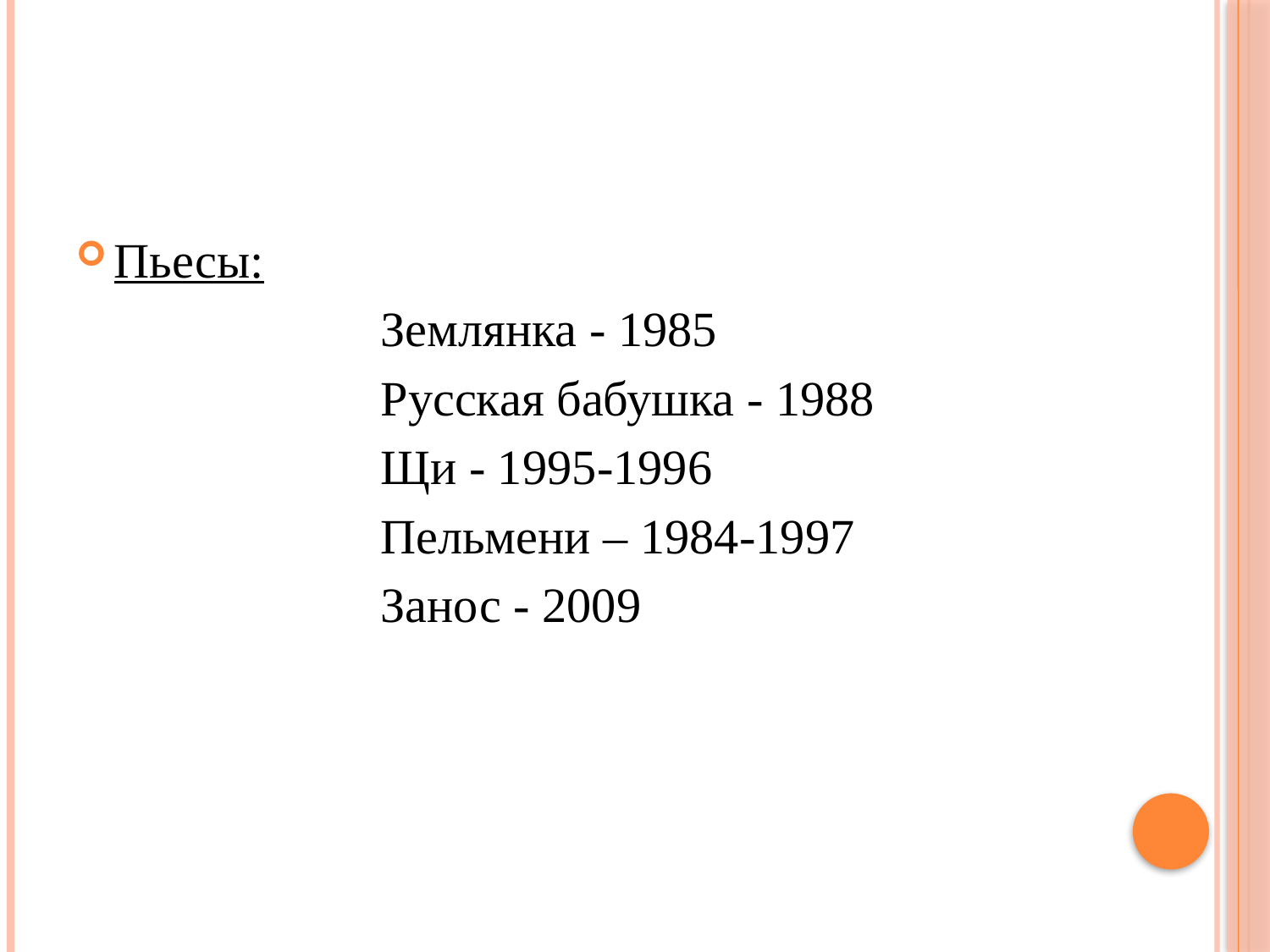

#
Пьесы:
	Землянка - 1985
	Русская бабушка - 1988
	Щи - 1995-1996
	Пельмени – 1984-1997
	Занос - 2009